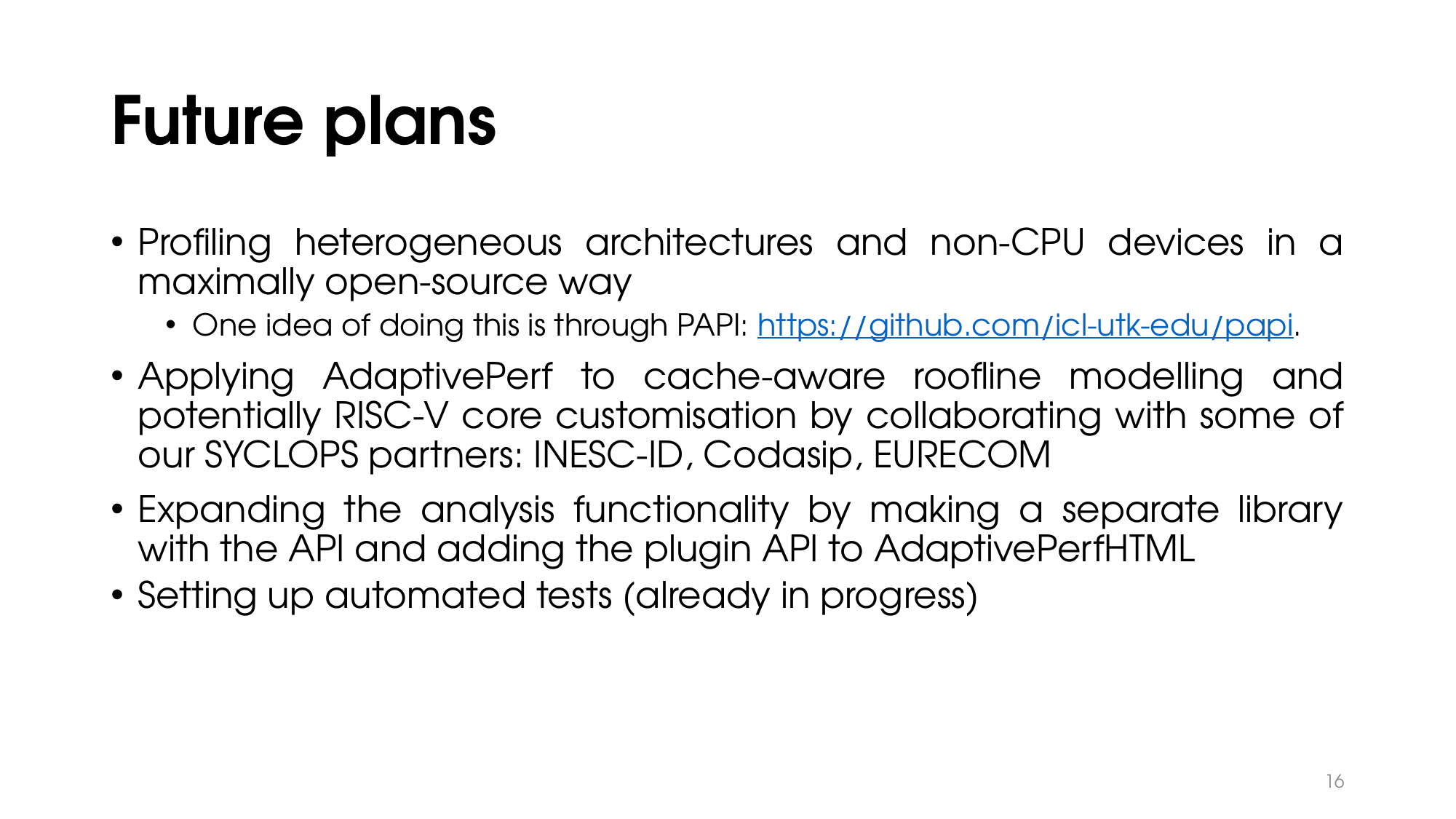

# Future plans
Profiling heterogeneous architectures and non-CPU devices in a maximally open-source way
One idea of doing this is through PAPI: https://github.com/icl-utk-edu/papi.
Applying AdaptivePerf to cache-aware roofline modelling and potentially RISC-V core customisation by collaborating with some of our SYCLOPS partners: INESC-ID, Codasip, EURECOM
Expanding the analysis functionality by making a separate library with the API and adding the plugin API to AdaptivePerfHTML
Setting up automated tests (already in progress)
16